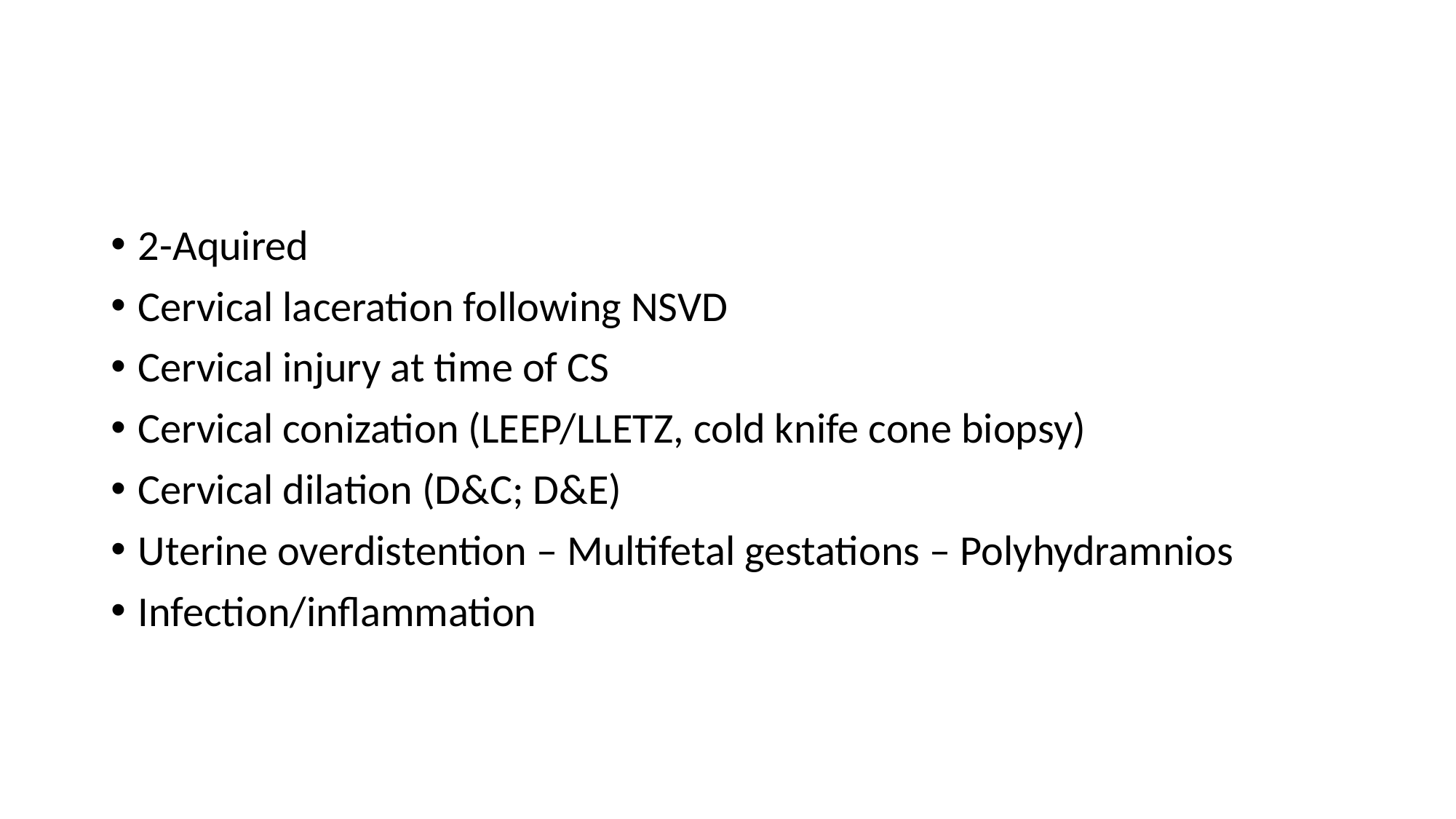

#
2-Aquired
Cervical laceration following NSVD
Cervical injury at time of CS
Cervical conization (LEEP/LLETZ, cold knife cone biopsy)
Cervical dilation (D&C; D&E)
Uterine overdistention – Multifetal gestations – Polyhydramnios
Infection/inflammation